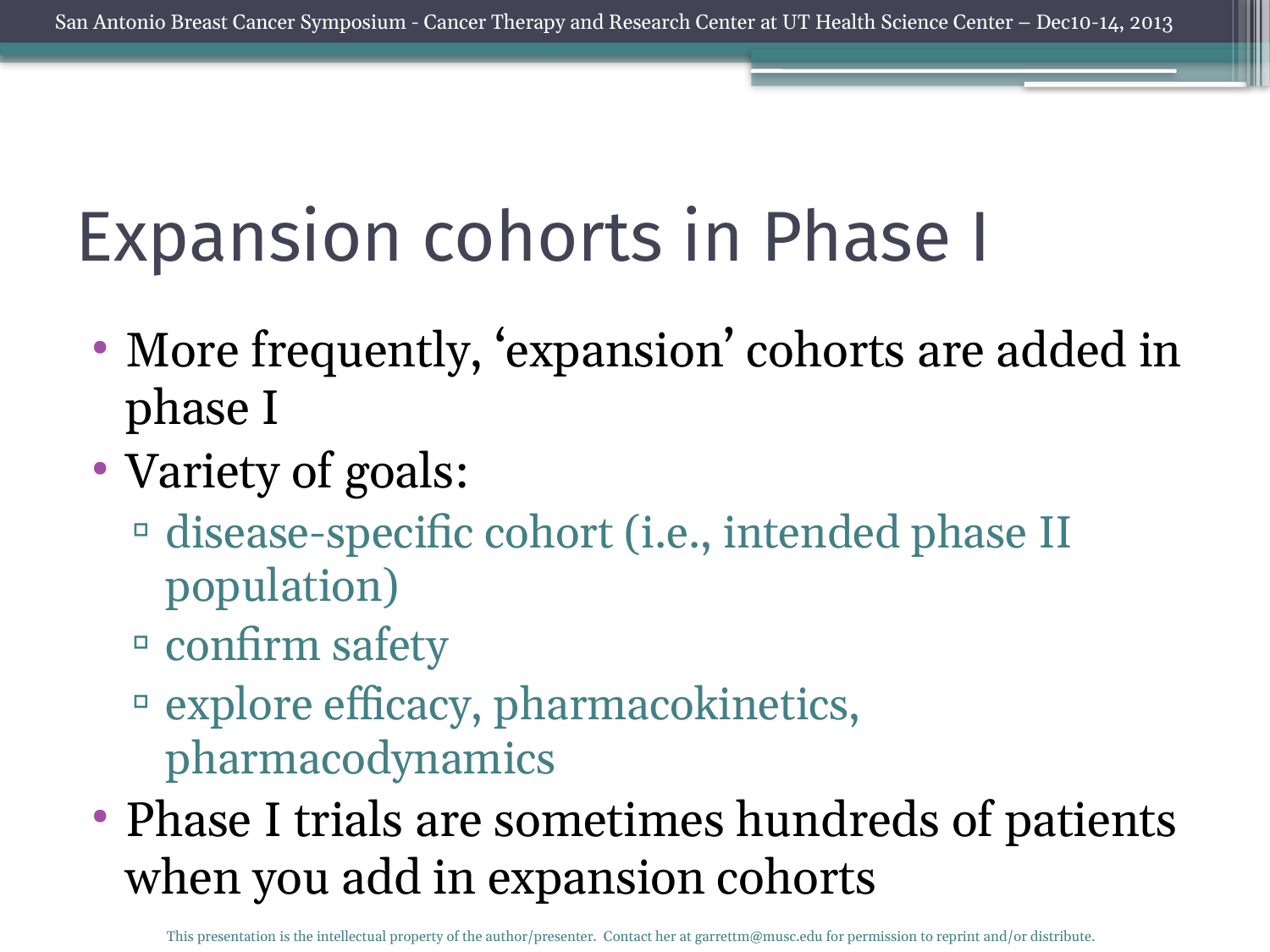

San Antonio Breast Cancer Symposium - Cancer Therapy and Research Center at UT Health Science Center – Dec10-14, 2013
# Expansion cohorts in Phase I
More frequently, ‘expansion’ cohorts are added in phase I
Variety of goals:
disease-specific cohort (i.e., intended phase II population)
confirm safety
explore efficacy, pharmacokinetics, pharmacodynamics
Phase I trials are sometimes hundreds of patients when you add in expansion cohorts
This presentation is the intellectual property of the author/presenter.  Contact her at garrettm@musc.edu for permission to reprint and/or distribute.